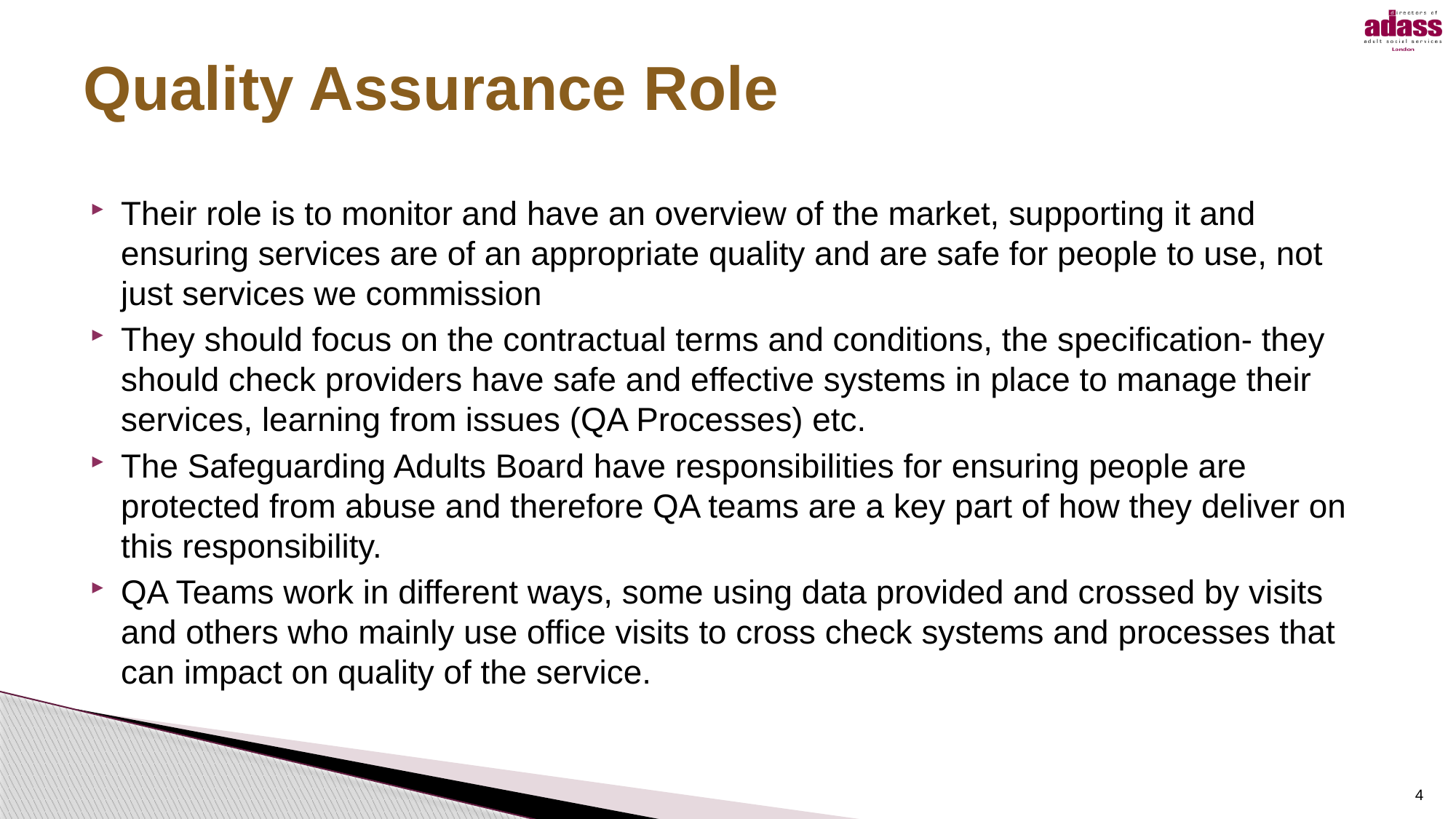

# Quality Assurance Role
Their role is to monitor and have an overview of the market, supporting it and ensuring services are of an appropriate quality and are safe for people to use, not just services we commission
They should focus on the contractual terms and conditions, the specification- they should check providers have safe and effective systems in place to manage their services, learning from issues (QA Processes) etc.
The Safeguarding Adults Board have responsibilities for ensuring people are protected from abuse and therefore QA teams are a key part of how they deliver on this responsibility.
QA Teams work in different ways, some using data provided and crossed by visits and others who mainly use office visits to cross check systems and processes that can impact on quality of the service.

4